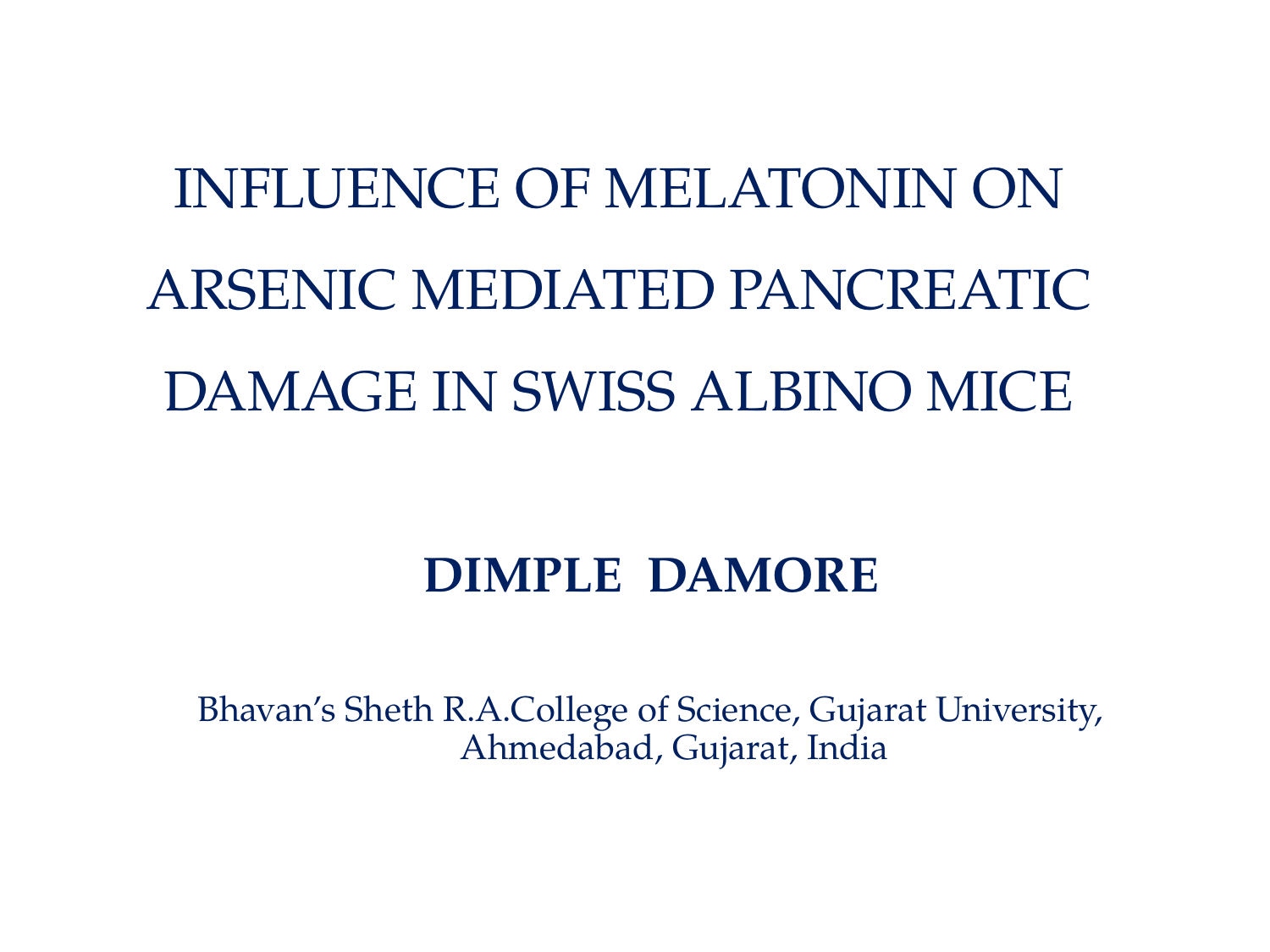

# INFLUENCE OF MELATONIN ON ARSENIC MEDIATED PANCREATIC DAMAGE IN SWISS ALBINO MICE

DIMPLE  DAMORE

Bhavan’s Sheth R.A.College of Science, Gujarat University, Ahmedabad, Gujarat, India